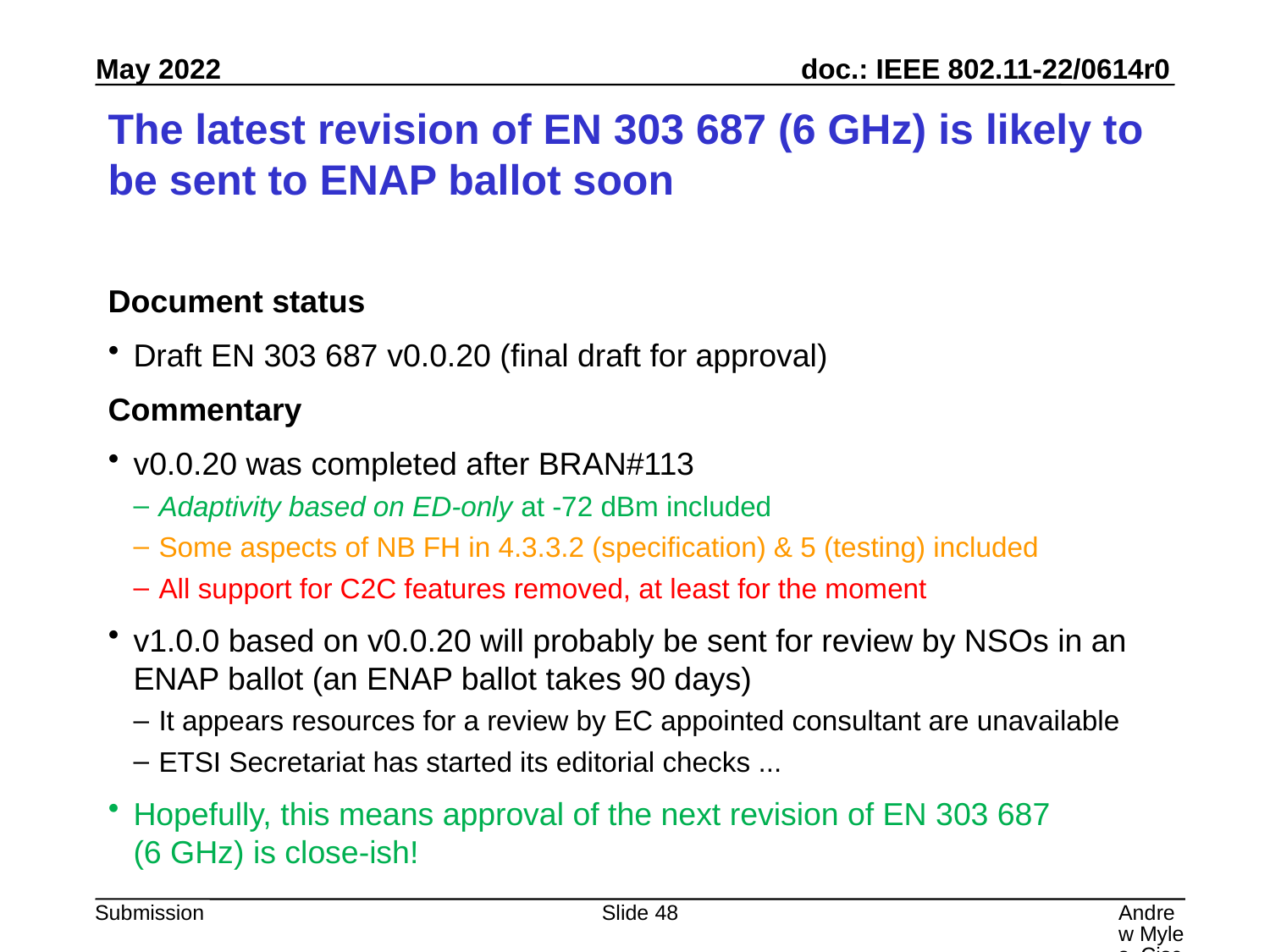

# The latest revision of EN 303 687 (6 GHz) is likely to be sent to ENAP ballot soon
Document status
Draft EN 303 687 v0.0.20 (final draft for approval)
Commentary
v0.0.20 was completed after BRAN#113
Adaptivity based on ED-only at -72 dBm included
Some aspects of NB FH in 4.3.3.2 (specification) & 5 (testing) included
All support for C2C features removed, at least for the moment
v1.0.0 based on v0.0.20 will probably be sent for review by NSOs in an ENAP ballot (an ENAP ballot takes 90 days)
It appears resources for a review by EC appointed consultant are unavailable
ETSI Secretariat has started its editorial checks ...
Hopefully, this means approval of the next revision of EN 303 687
(6 GHz) is close-ish!

Slide 48
Andrew Myles, Cisco